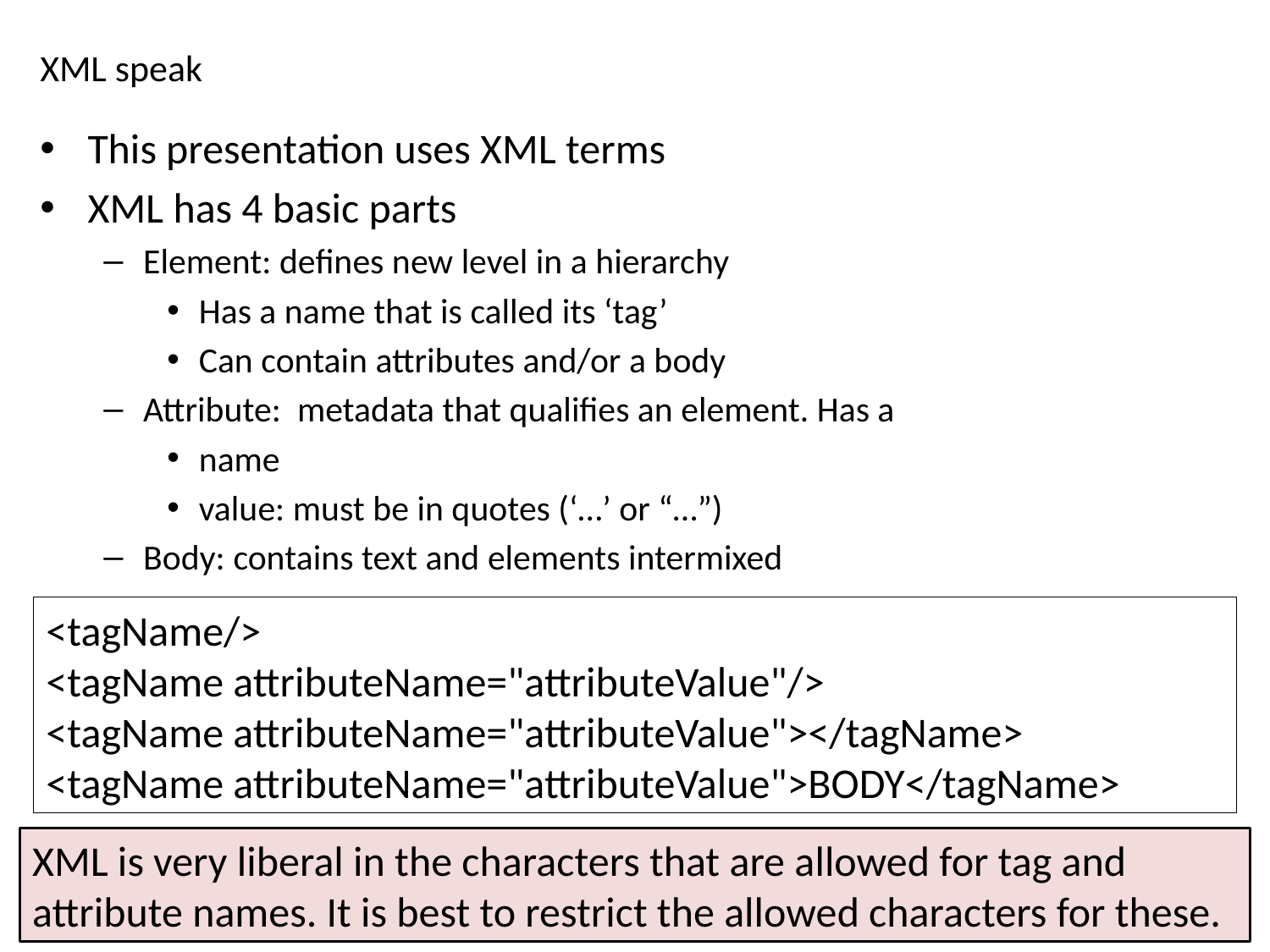

# XML speak
This presentation uses XML terms
XML has 4 basic parts
Element: defines new level in a hierarchy
Has a name that is called its ‘tag’
Can contain attributes and/or a body
Attribute:  metadata that qualifies an element. Has a
name
value: must be in quotes (‘…’ or “…”)
Body: contains text and elements intermixed
<tagName/>
<tagName attributeName="attributeValue"/>
<tagName attributeName="attributeValue"></tagName>
<tagName attributeName="attributeValue">BODY</tagName>
XML is very liberal in the characters that are allowed for tag and attribute names. It is best to restrict the allowed characters for these.